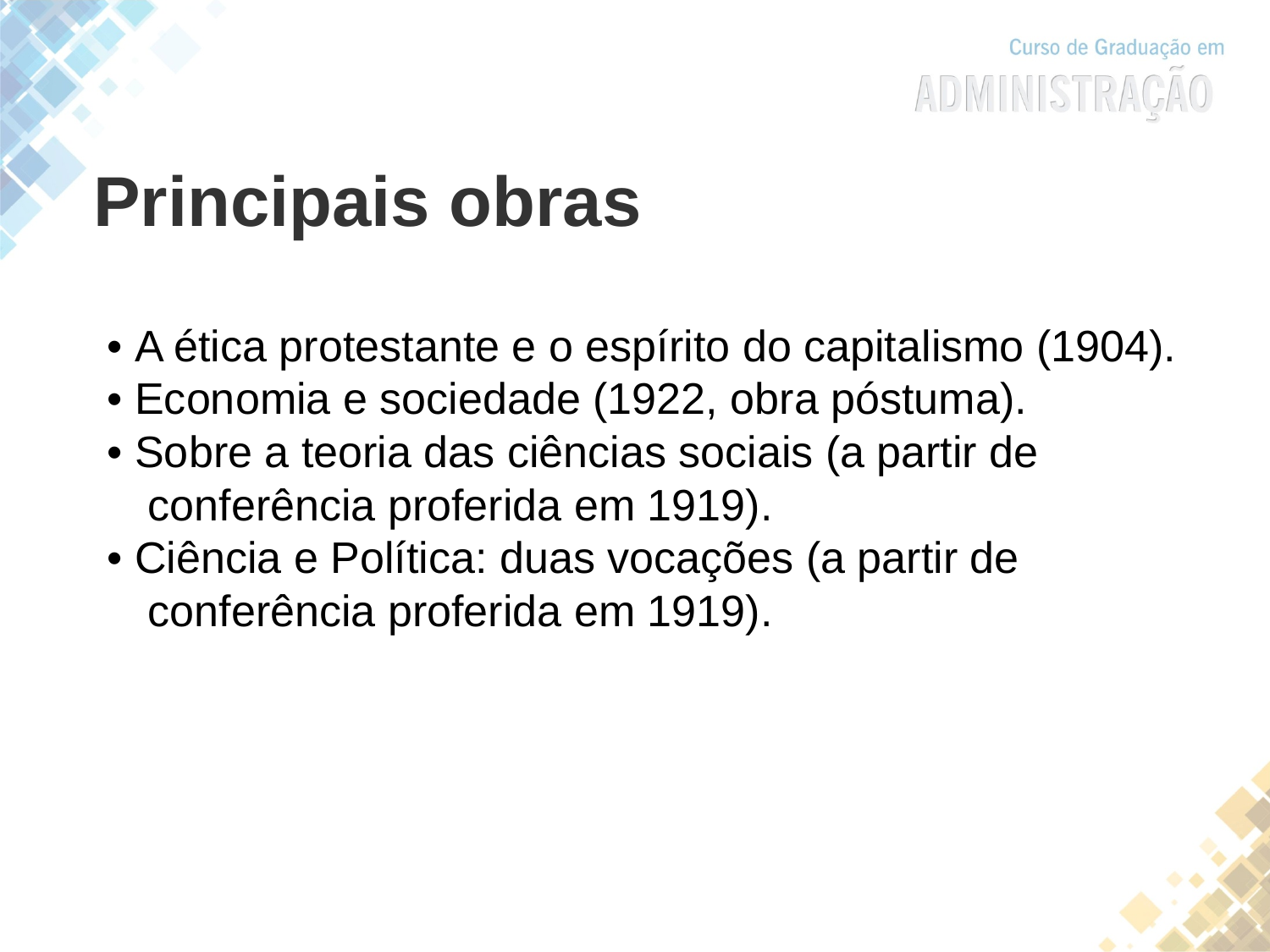

Principais obras
• A ética protestante e o espírito do capitalismo (1904).
• Economia e sociedade (1922, obra póstuma).
• Sobre a teoria das ciências sociais (a partir de conferência proferida em 1919).
• Ciência e Política: duas vocações (a partir de conferência proferida em 1919).